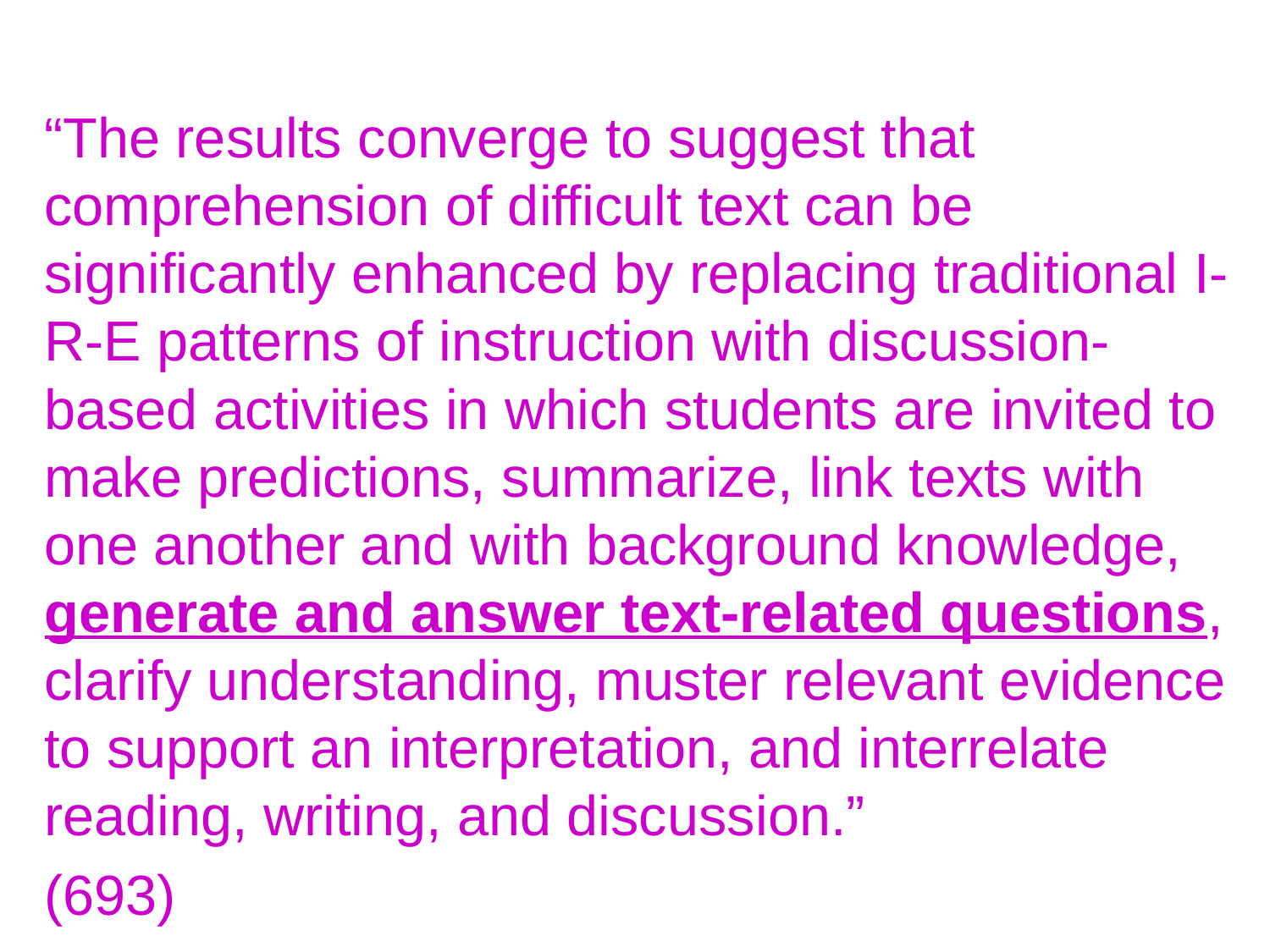

#
“The results converge to suggest that comprehension of difficult text can be significantly enhanced by replacing traditional I-R-E patterns of instruction with discussion-based activities in which students are invited to make predictions, summarize, link texts with one another and with background knowledge, generate and answer text-related questions, clarify understanding, muster relevant evidence to support an interpretation, and interrelate reading, writing, and discussion.”
(693)